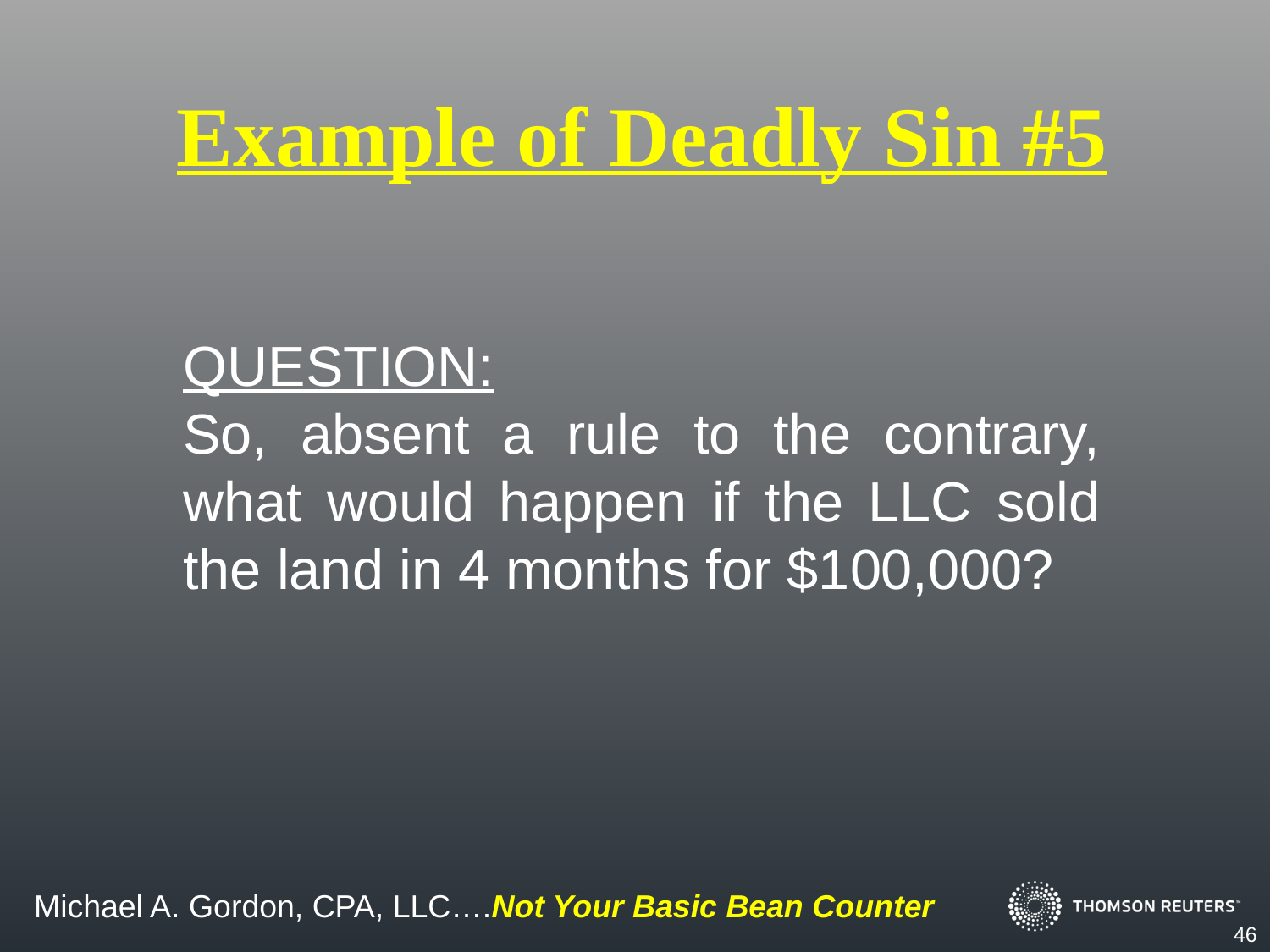

Example of Deadly Sin #5
QUESTION:
So, absent a rule to the contrary, what would happen if the LLC sold the land in 4 months for $100,000?
46